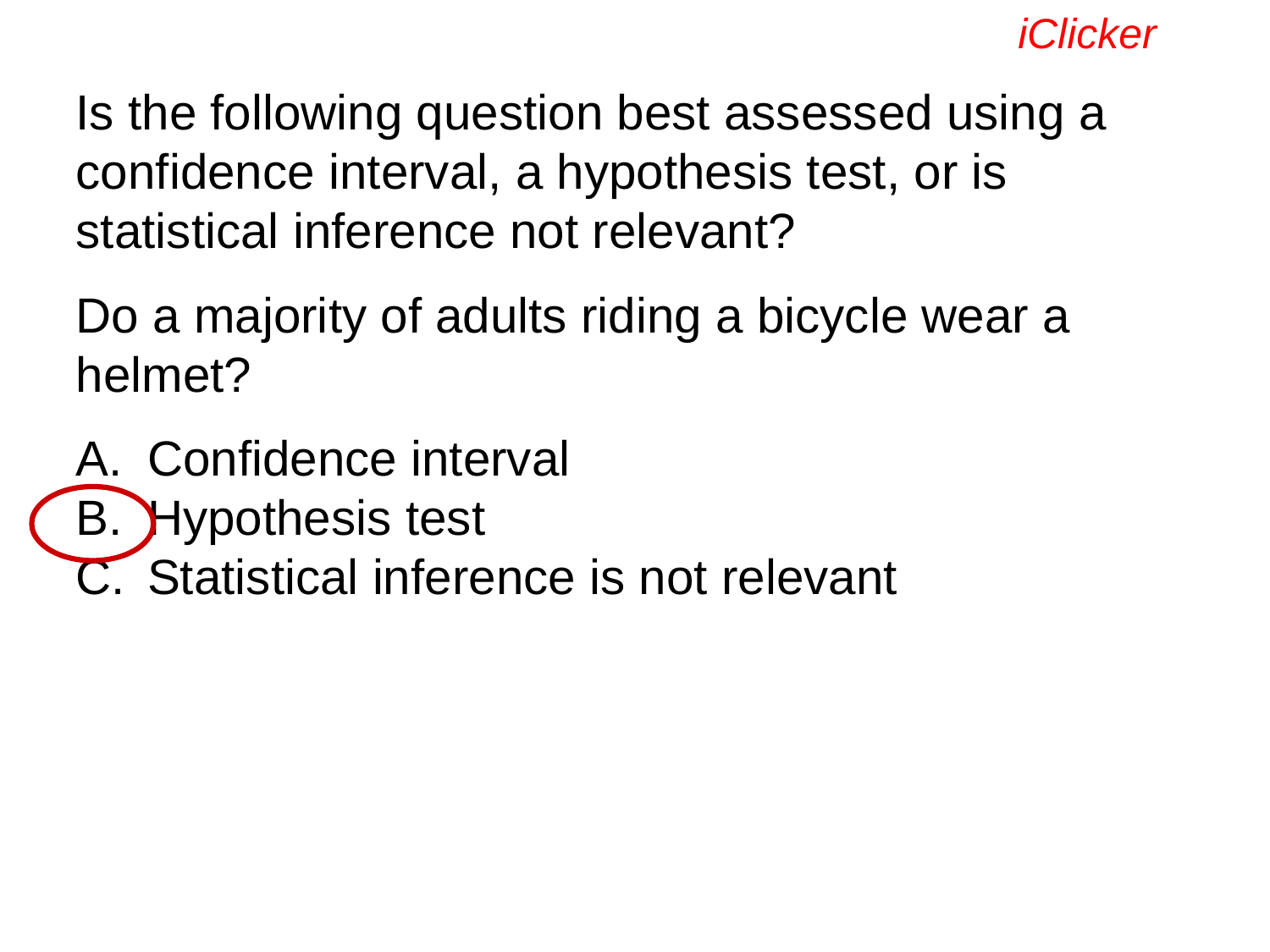

iClicker
Is the following question best assessed using a confidence interval, a hypothesis test, or is statistical inference not relevant?

Do a majority of adults riding a bicycle wear a helmet?

Confidence interval
Hypothesis test
Statistical inference is not relevant